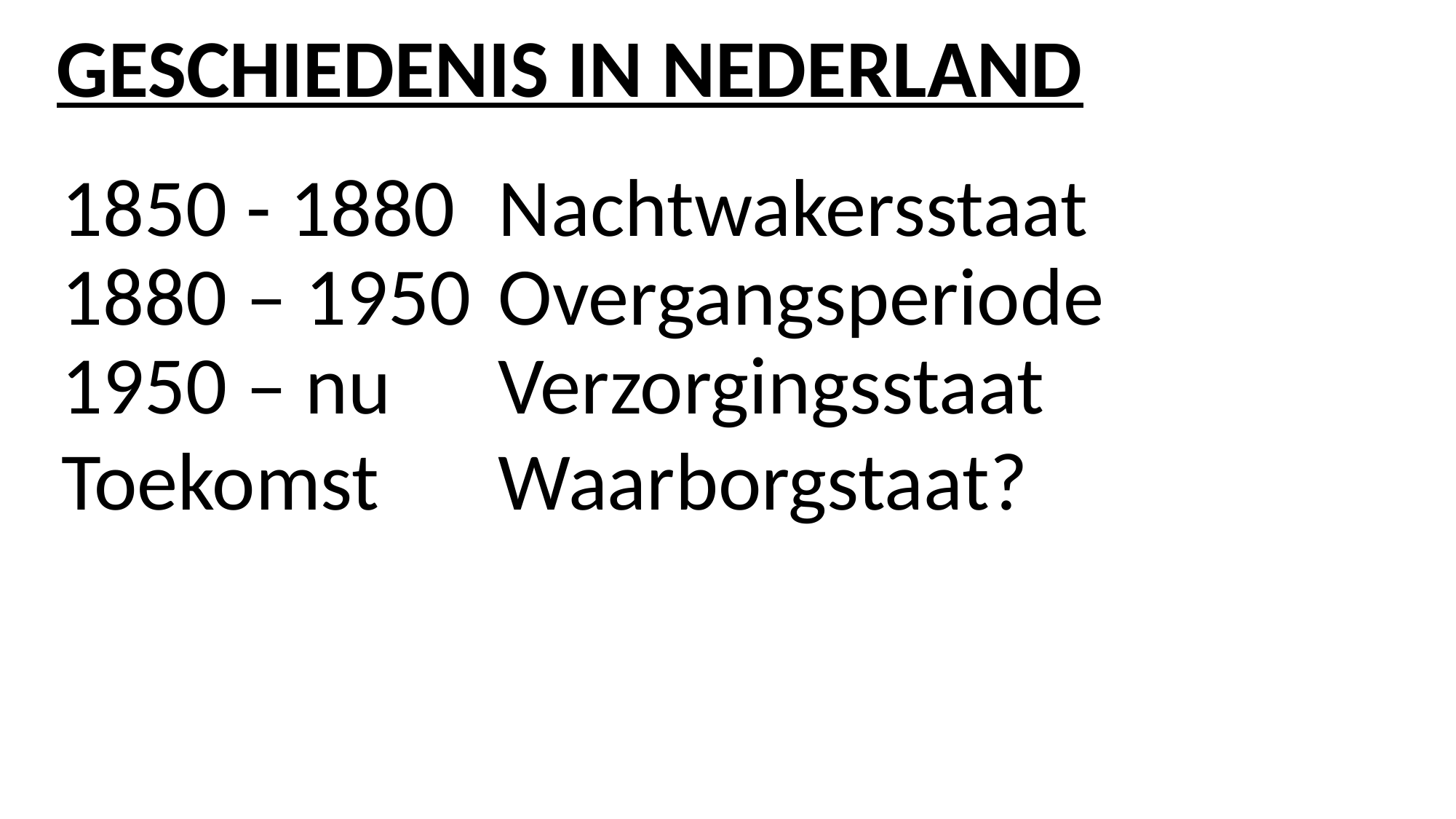

# GESCHIEDENIS IN NEDERLAND
1850 - 1880	Nachtwakersstaat
1880 – 1950	Overgangsperiode
1950 – nu	Verzorgingsstaat
Toekomst		Waarborgstaat?